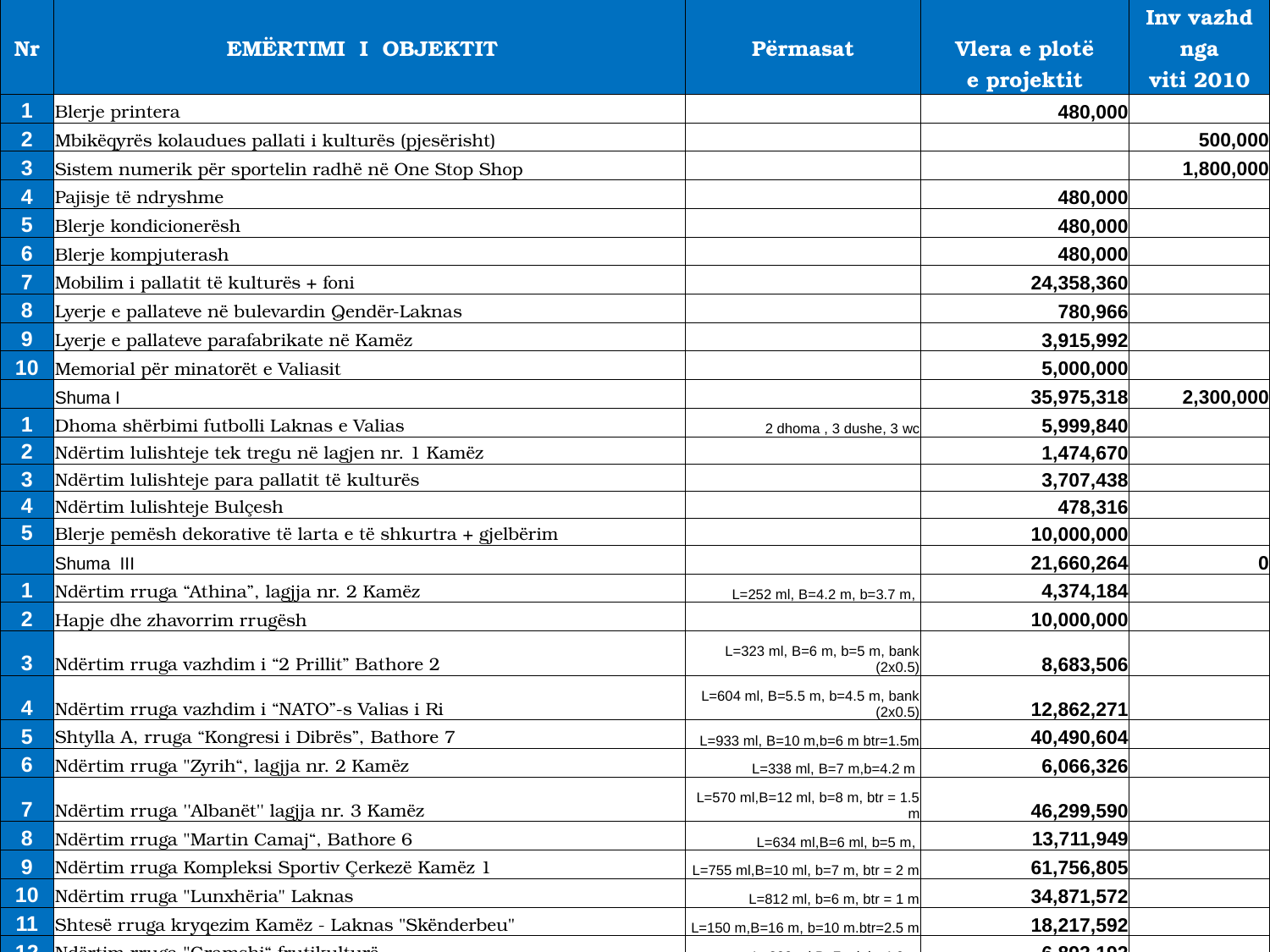

| Nr | EMËRTIMI I OBJEKTIT | Përmasat | Vlera e plotë | Inv vazhd nga |
| --- | --- | --- | --- | --- |
|  |  |  | e projektit | viti 2010 |
| 1 | Blerje printera |  | 480,000 |  |
| 2 | Mbikëqyrës kolaudues pallati i kulturës (pjesërisht) |  |  | 500,000 |
| 3 | Sistem numerik për sportelin radhë në One Stop Shop |  |  | 1,800,000 |
| 4 | Pajisje të ndryshme |  | 480,000 |  |
| 5 | Blerje kondicionerësh |  | 480,000 |  |
| 6 | Blerje kompjuterash |  | 480,000 |  |
| 7 | Mobilim i pallatit të kulturës + foni |  | 24,358,360 |  |
| 8 | Lyerje e pallateve në bulevardin Qendër-Laknas |  | 780,966 |  |
| 9 | Lyerje e pallateve parafabrikate në Kamëz |  | 3,915,992 |  |
| 10 | Memorial për minatorët e Valiasit |  | 5,000,000 |  |
|  | Shuma I |  | 35,975,318 | 2,300,000 |
| 1 | Dhoma shërbimi futbolli Laknas e Valias | 2 dhoma , 3 dushe, 3 wc | 5,999,840 |  |
| 2 | Ndërtim lulishteje tek tregu në lagjen nr. 1 Kamëz |  | 1,474,670 |  |
| 3 | Ndërtim lulishteje para pallatit të kulturës |  | 3,707,438 |  |
| 4 | Ndërtim lulishteje Bulçesh |  | 478,316 |  |
| 5 | Blerje pemësh dekorative të larta e të shkurtra + gjelbërim |  | 10,000,000 |  |
|  | Shuma III |  | 21,660,264 | 0 |
| 1 | Ndërtim rruga “Athina”, lagjja nr. 2 Kamëz | L=252 ml, B=4.2 m, b=3.7 m, | 4,374,184 |  |
| 2 | Hapje dhe zhavorrim rrugësh |  | 10,000,000 |  |
| 3 | Ndërtim rruga vazhdim i “2 Prillit” Bathore 2 | L=323 ml, B=6 m, b=5 m, bank (2x0.5) | 8,683,506 |  |
| 4 | Ndërtim rruga vazhdim i “NATO”-s Valias i Ri | L=604 ml, B=5.5 m, b=4.5 m, bank (2x0.5) | 12,862,271 |  |
| 5 | Shtylla A, rruga “Kongresi i Dibrës”, Bathore 7 | L=933 ml, B=10 m,b=6 m btr=1.5m | 40,490,604 |  |
| 6 | Ndërtim rruga "Zyrih“, lagjja nr. 2 Kamëz | L=338 ml, B=7 m,b=4.2 m | 6,066,326 |  |
| 7 | Ndërtim rruga ''Albanët'' lagjja nr. 3 Kamëz | L=570 ml,B=12 ml, b=8 m, btr = 1.5 m | 46,299,590 |  |
| 8 | Ndërtim rruga "Martin Camaj“, Bathore 6 | L=634 ml,B=6 ml, b=5 m, | 13,711,949 |  |
| 9 | Ndërtim rruga Kompleksi Sportiv Çerkezë Kamëz 1 | L=755 ml,B=10 ml, b=7 m, btr = 2 m | 61,756,805 |  |
| 10 | Ndërtim rruga "Lunxhëria" Laknas | L=812 ml, b=6 m, btr = 1 m | 34,871,572 |  |
| 11 | Shtesë rruga kryqezim Kamëz - Laknas "Skënderbeu" | L=150 m,B=16 m, b=10 m.btr=2.5 m | 18,217,592 |  |
| 12 | Ndërtim rruga "Gramshi“ frutikulturë | L=200 ml,B=7 ml, b=4.6 m | 6,892,192 |  |